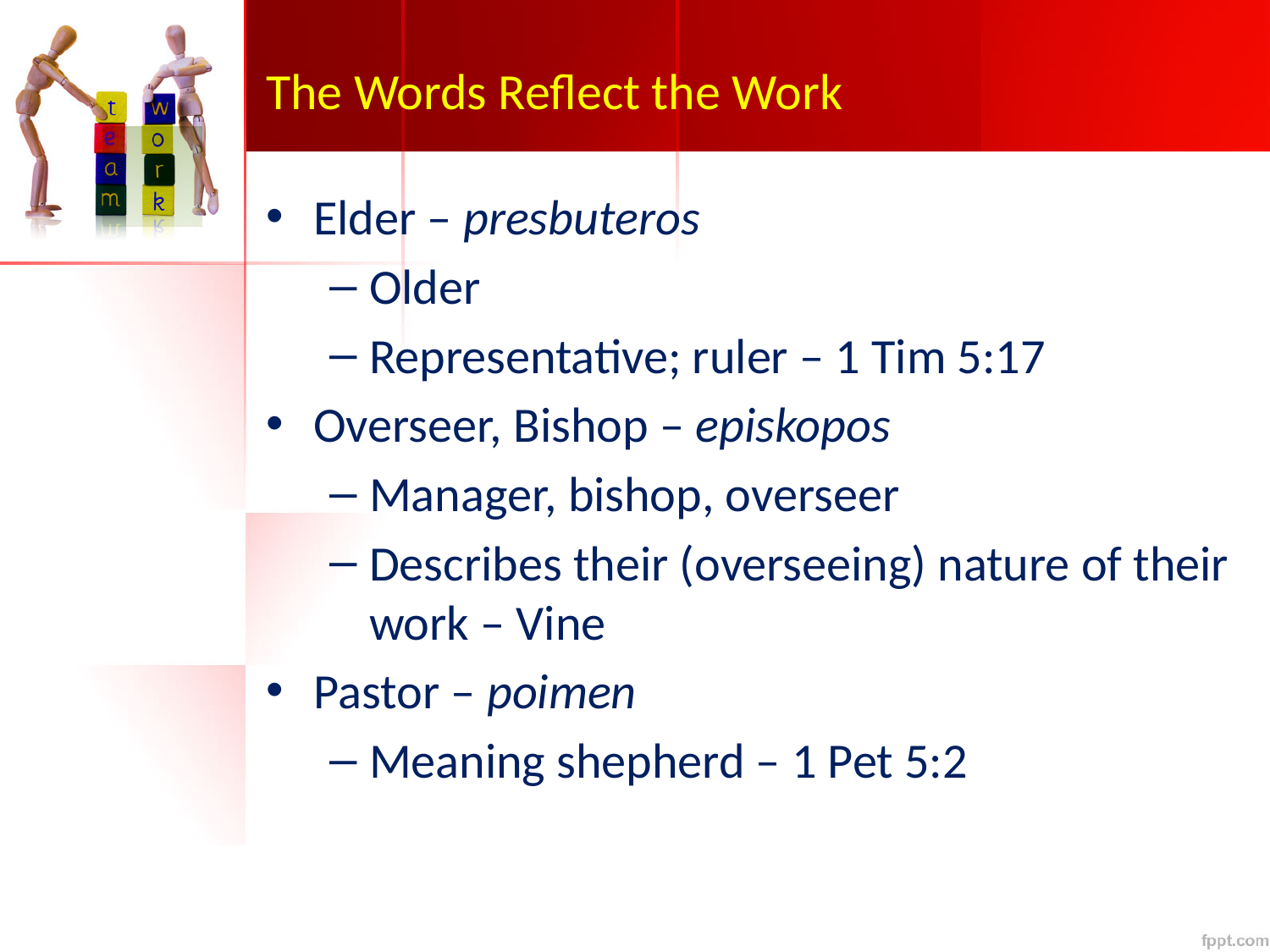

# The Words Reflect the Work
Elder – presbuteros
Older
Representative; ruler – 1 Tim 5:17
Overseer, Bishop – episkopos
Manager, bishop, overseer
Describes their (overseeing) nature of their work – Vine
Pastor – poimen
Meaning shepherd – 1 Pet 5:2